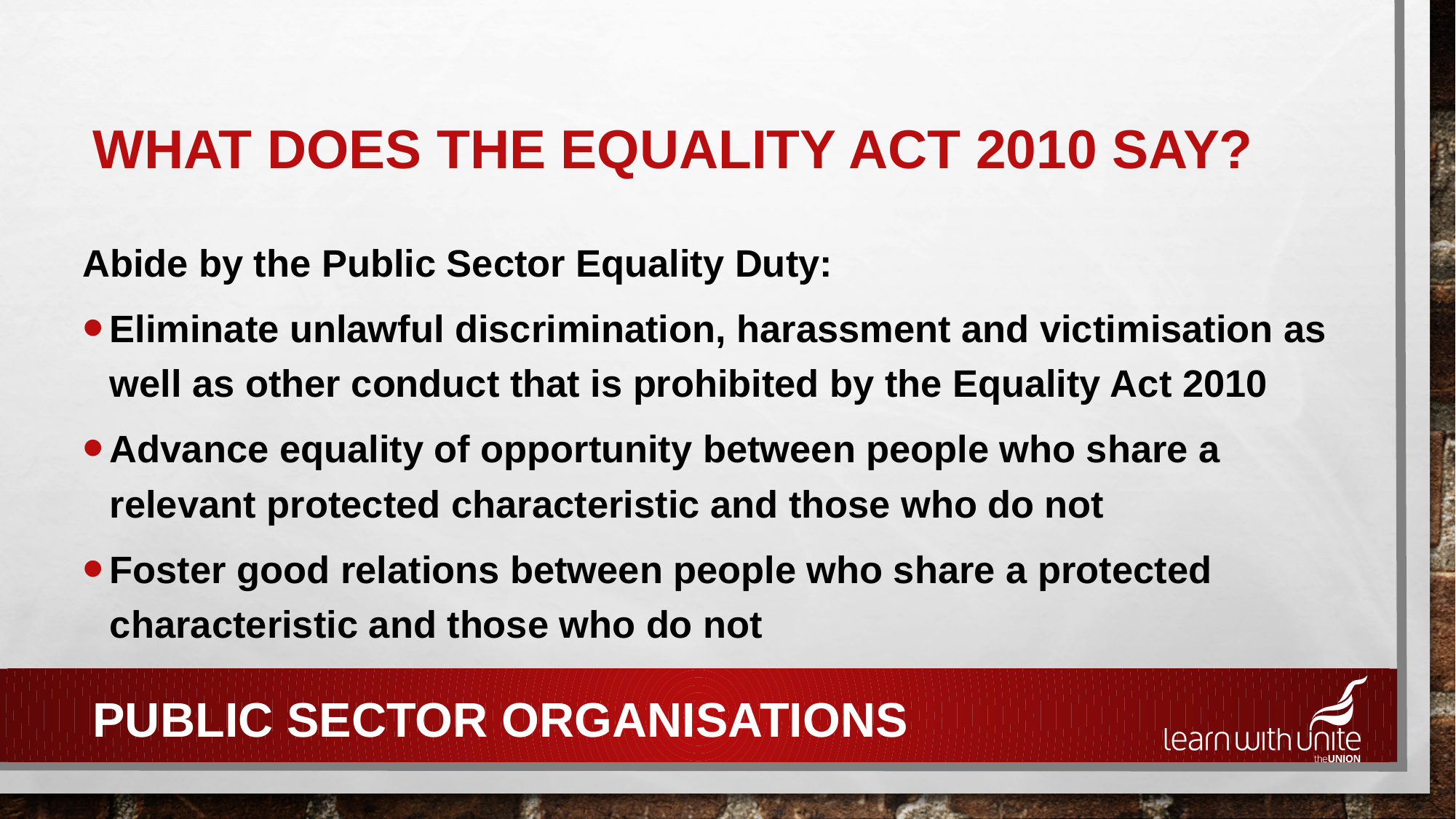

# What does the equaLITY ACT 2010 say?
Abide by the Public Sector Equality Duty:
Eliminate unlawful discrimination, harassment and victimisation as well as other conduct that is prohibited by the Equality Act 2010
Advance equality of opportunity between people who share a relevant protected characteristic and those who do not
Foster good relations between people who share a protected characteristic and those who do not

Public sector organisations